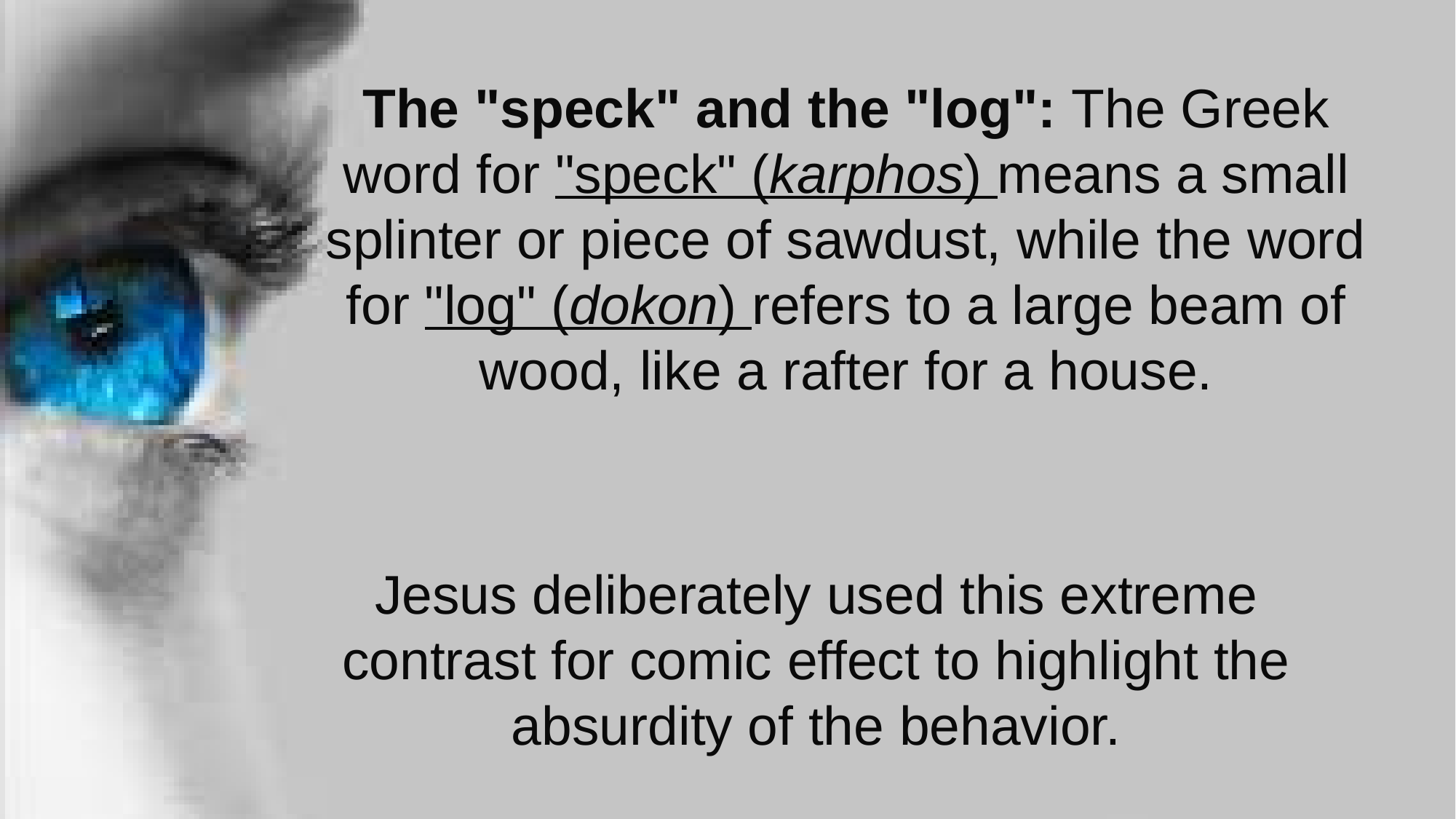

The "speck" and the "log": The Greek word for "speck" (karphos) means a small splinter or piece of sawdust, while the word for "log" (dokon) refers to a large beam of wood, like a rafter for a house.
Jesus deliberately used this extreme contrast for comic effect to highlight the absurdity of the behavior.